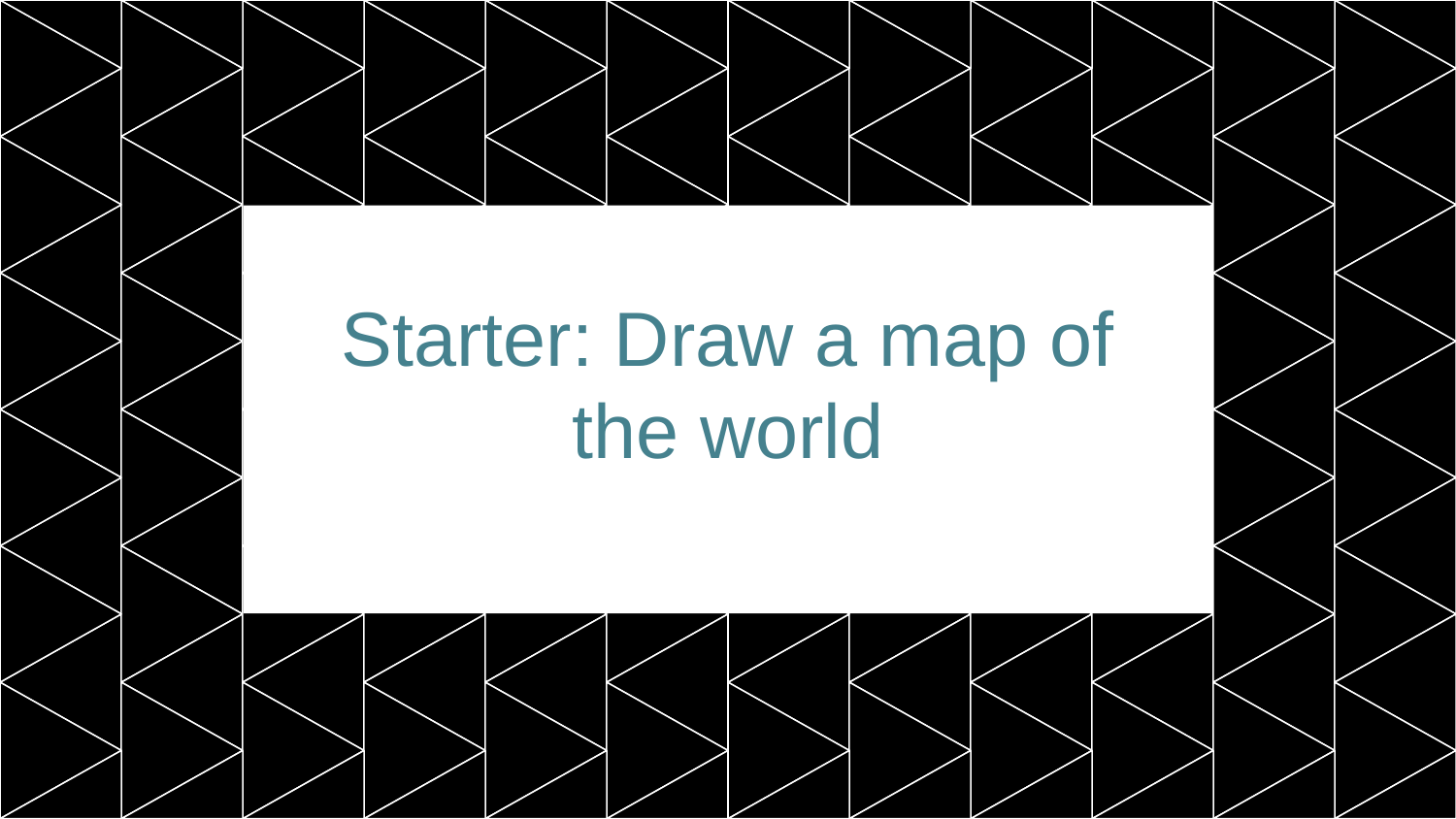

# Starter: Draw a map of the world